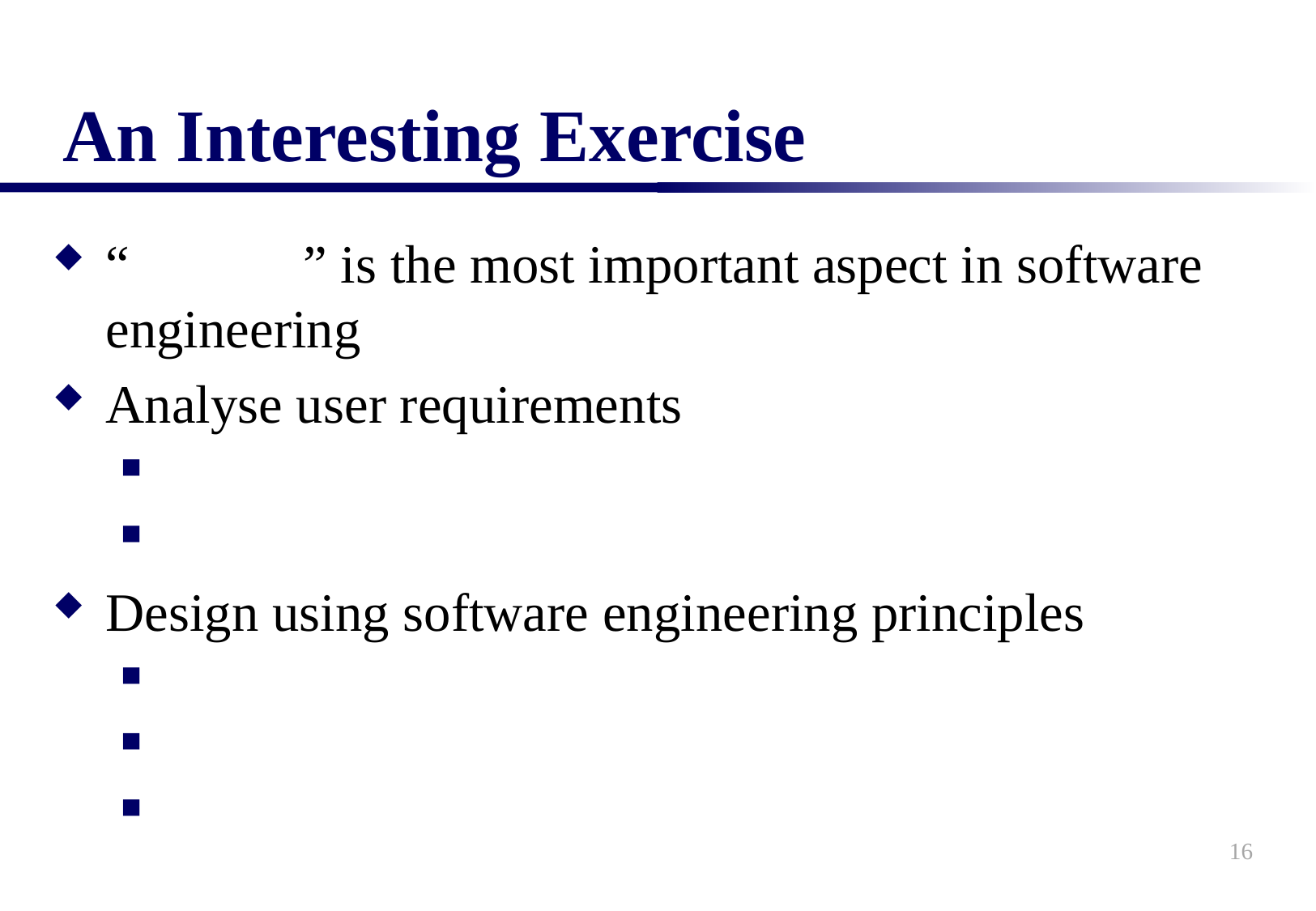

# An Interesting Exercise
“Process” is the most important aspect in software engineering
Analyse user requirements

Design using software engineering principles

16